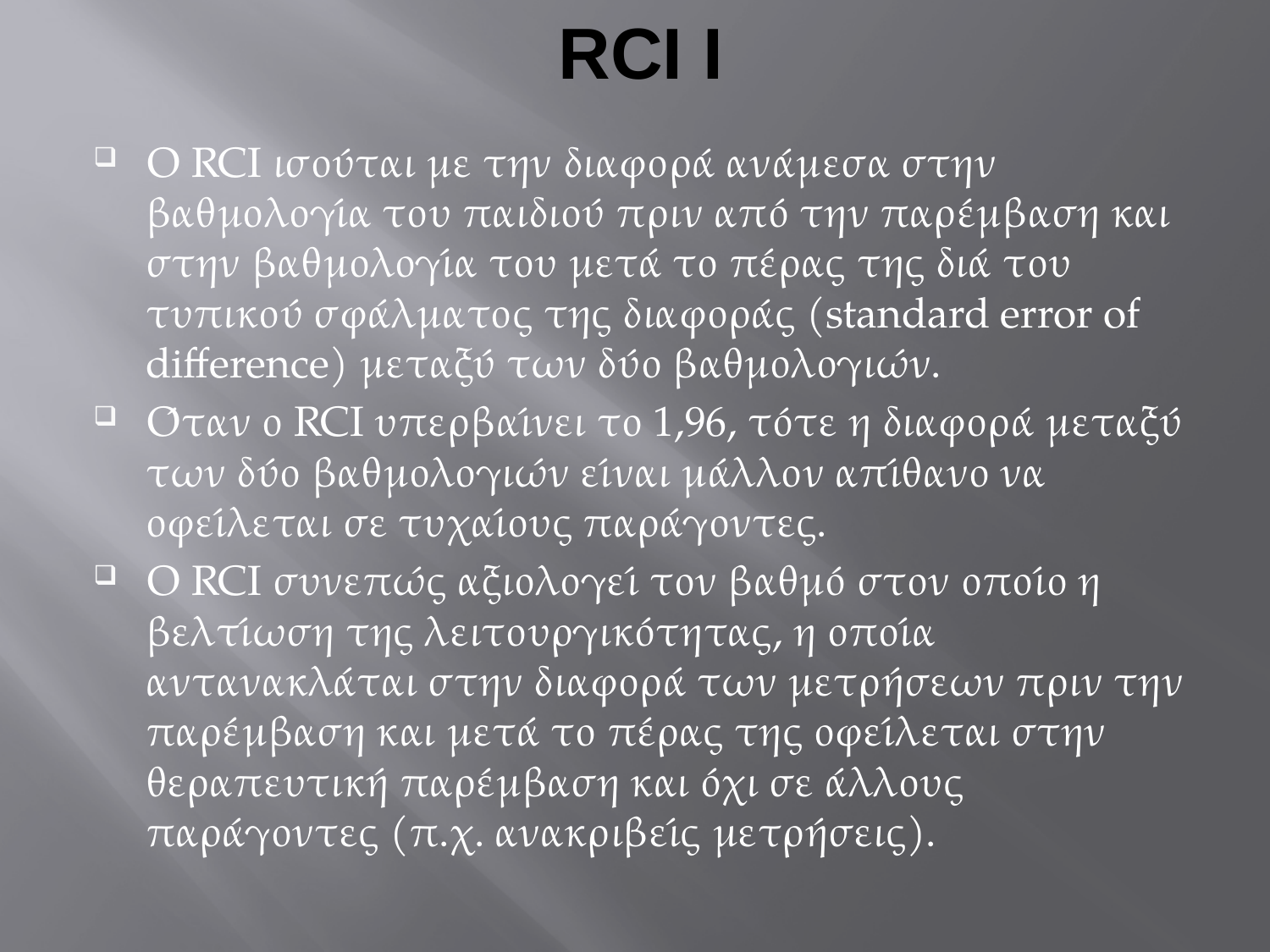

# RCI I
Ο RCI ισούται με την διαφορά ανάμεσα στην βαθμολογία του παιδιού πριν από την παρέμβαση και στην βαθμολογία του μετά το πέρας της διά του τυπικού σφάλματος της διαφοράς (standard error of difference) μεταξύ των δύο βαθμολογιών.
Όταν ο RCI υπερβαίνει το 1,96, τότε η διαφορά μεταξύ των δύο βαθμολογιών είναι μάλλον απίθανο να οφείλεται σε τυχαίους παράγοντες.
Ο RCI συνεπώς αξιολογεί τον βαθμό στον οποίο η βελτίωση της λειτουργικότητας, η οποία αντανακλάται στην διαφορά των μετρήσεων πριν την παρέμβαση και μετά το πέρας της οφείλεται στην θεραπευτική παρέμβαση και όχι σε άλλους παράγοντες (π.χ. ανακριβείς μετρήσεις).